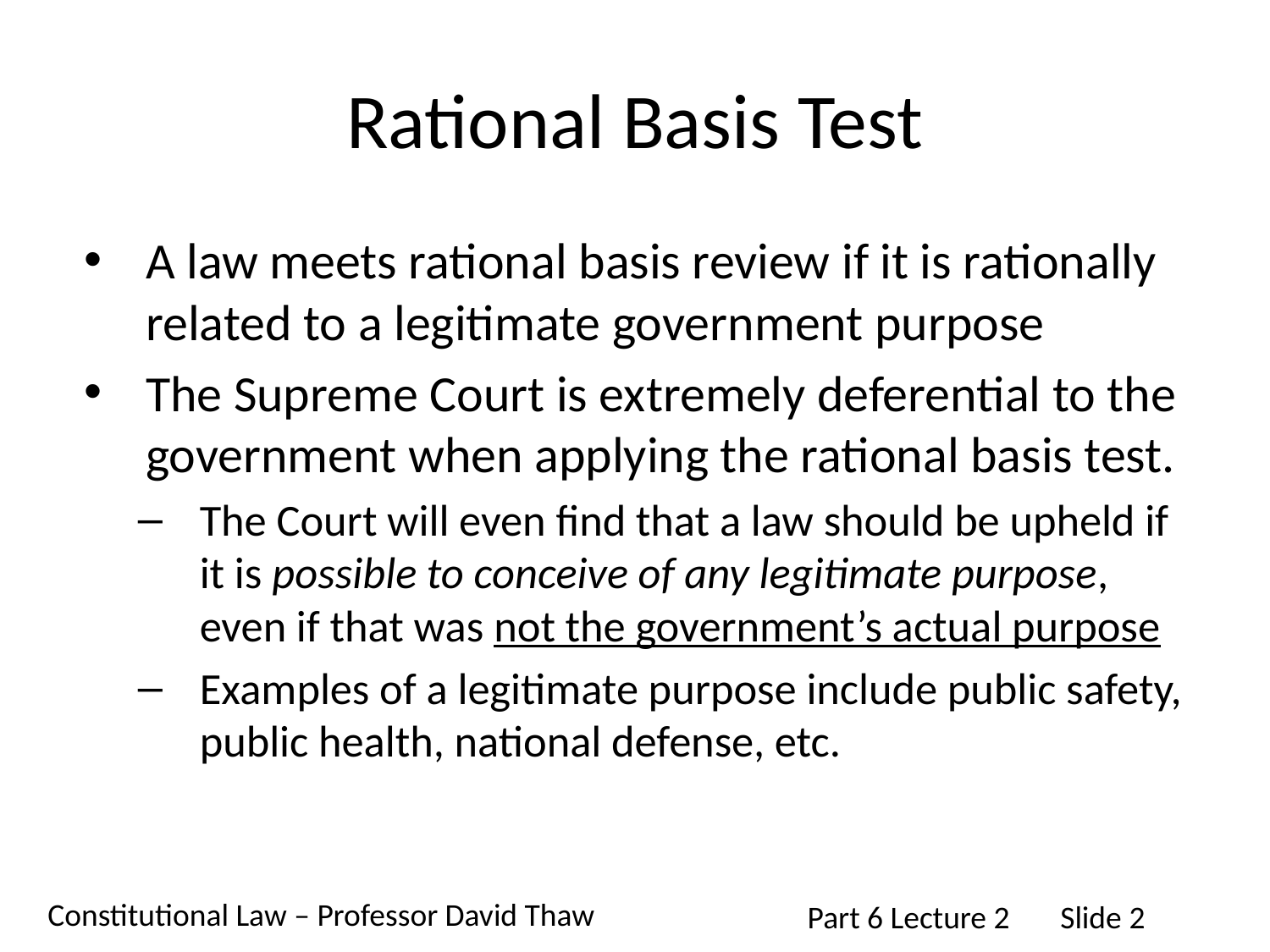

# Rational Basis Test
A law meets rational basis review if it is rationally related to a legitimate government purpose
The Supreme Court is extremely deferential to the government when applying the rational basis test.
The Court will even find that a law should be upheld if it is possible to conceive of any legitimate purpose, even if that was not the government’s actual purpose
Examples of a legitimate purpose include public safety, public health, national defense, etc.